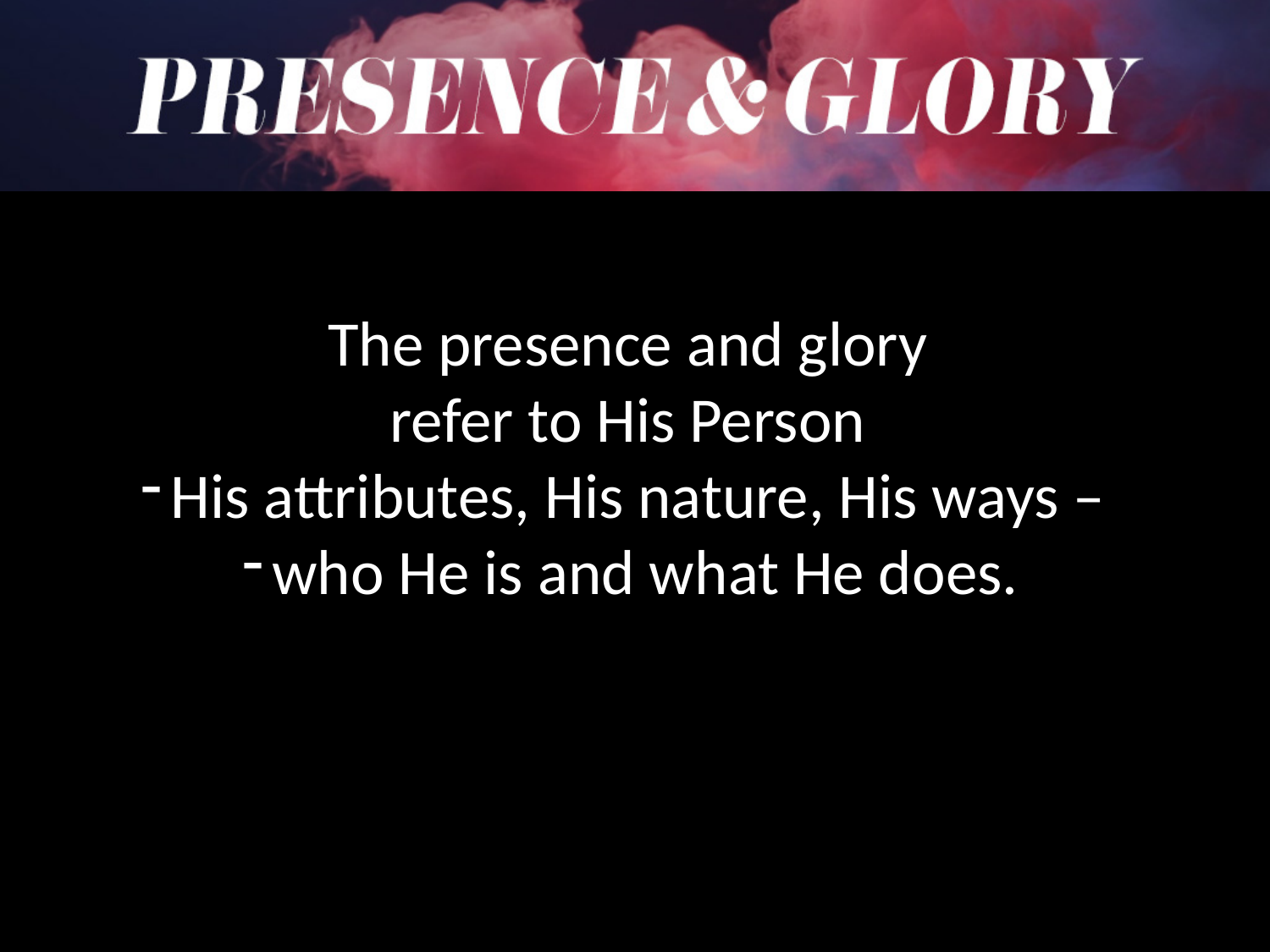

The presence and glory
refer to His Person
His attributes, His nature, His ways –
who He is and what He does.